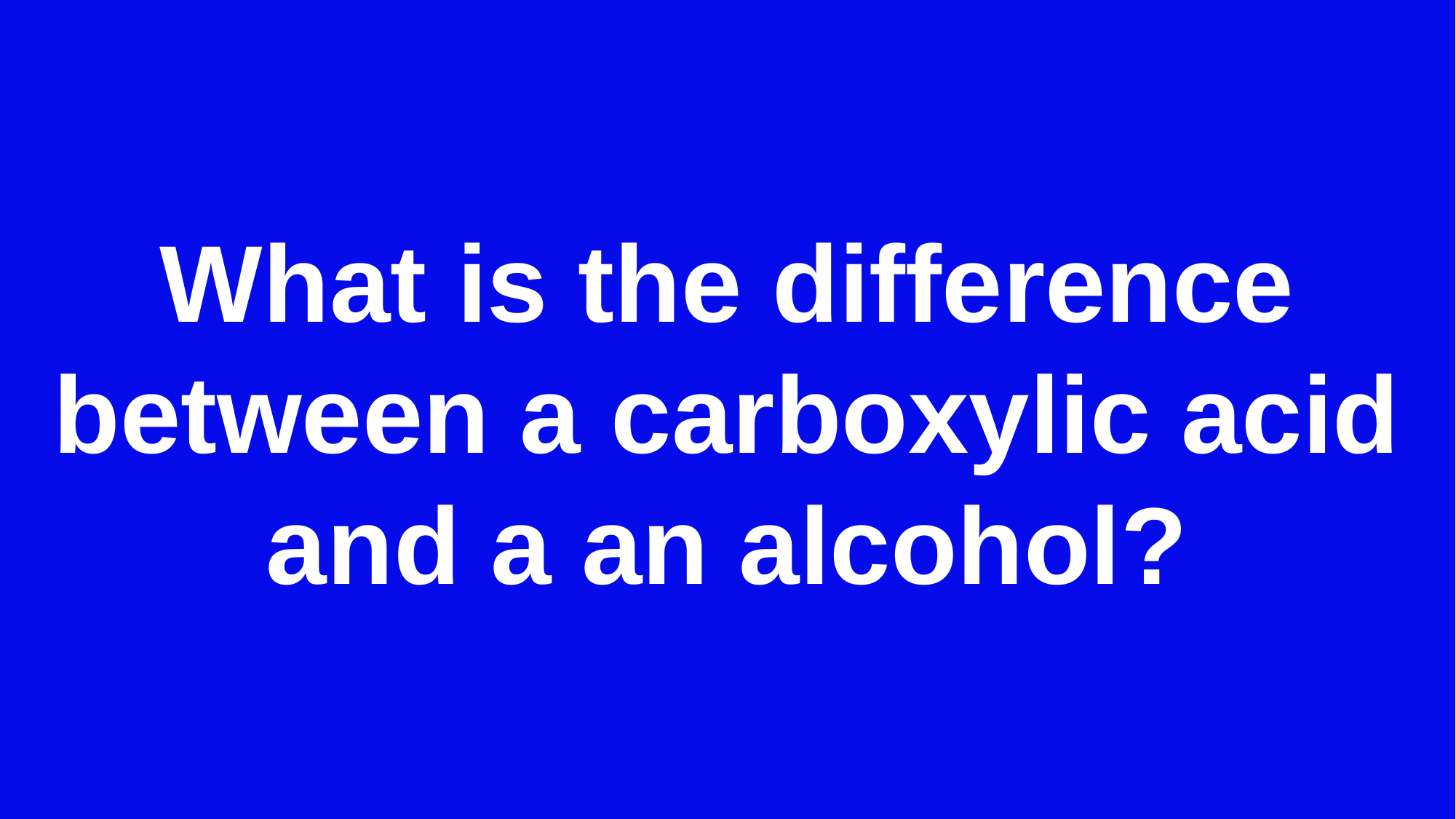

What is the difference between a carboxylic acid and a an alcohol?